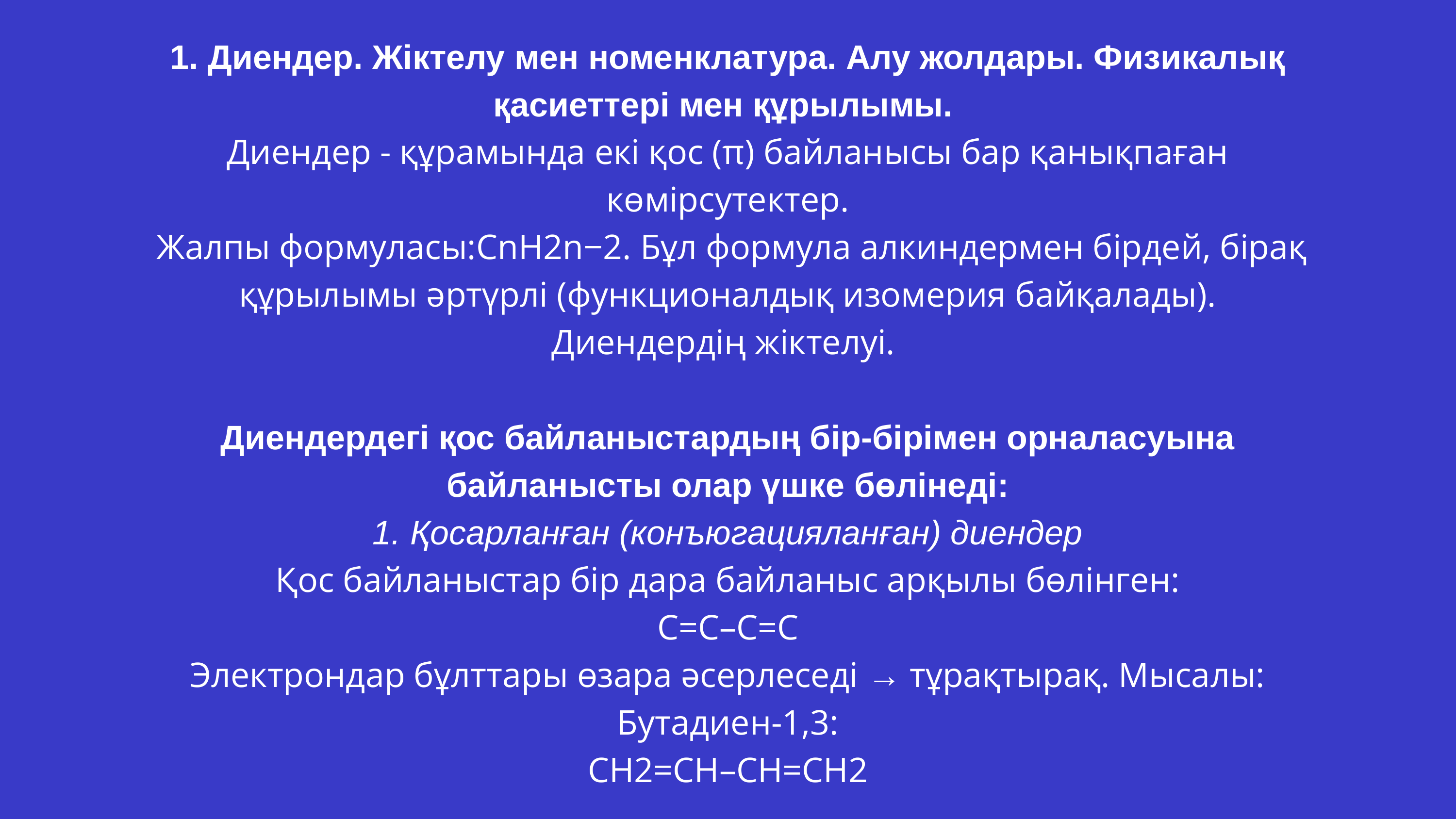

1. Диендер. Жіктелу мен номенклатура. Алу жолдары. Физикалық қасиеттері мен құрылымы.
Диендер - құрамында екі қос (π) байланысы бар қанықпаған көмірсутектер.
 Жалпы формуласы:CnH2n−2. Бұл формула алкиндермен бірдей, бірақ құрылымы әртүрлі (функционалдық изомерия байқалады).
Диендердің жіктелуі.

Диендердегі қос байланыстардың бір-бірімен орналасуына байланысты олар үшке бөлінеді:
1. Қосарланған (конъюгацияланған) диендер
Қос байланыстар бір дара байланыс арқылы бөлінген:
C=C–C=C
Электрондар бұлттары өзара әсерлеседі → тұрақтырақ. Мысалы: Бутадиен-1,3:
CH2=CH–CH=CH2